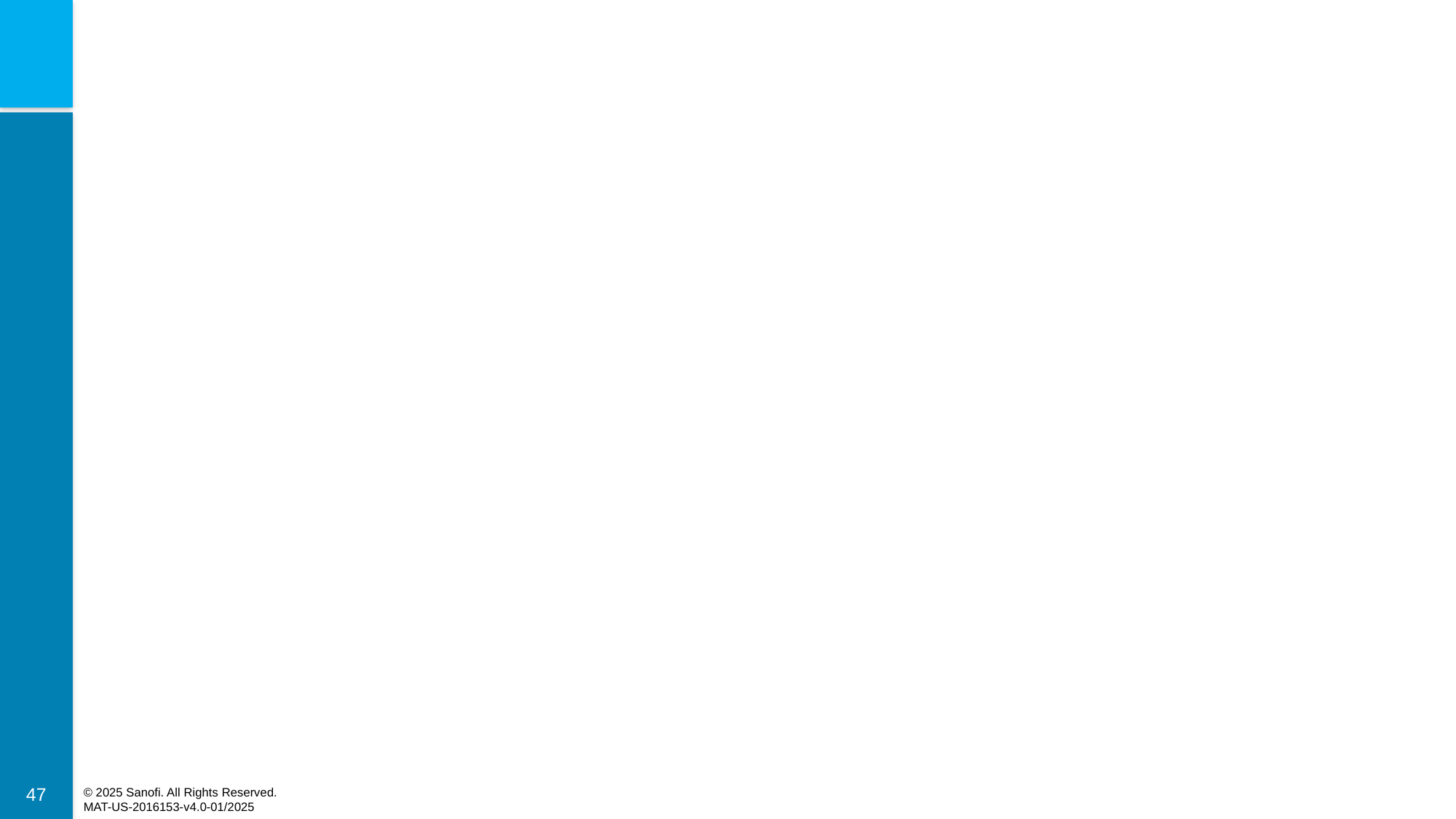

© 2025 Sanofi. All Rights Reserved.
MAT-US-2016153-v4.0-01/2025